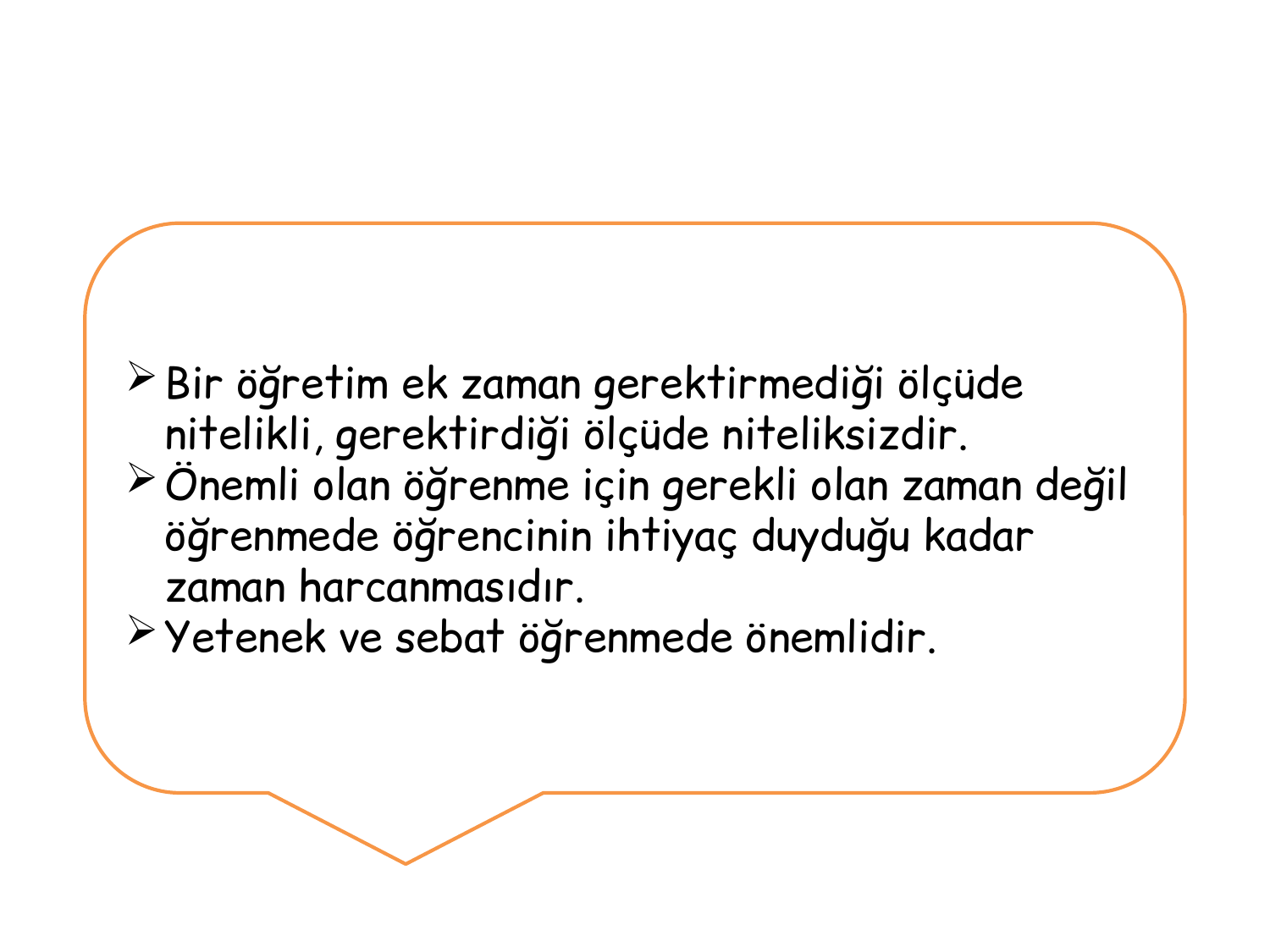

#

Bir öğretim ek zaman gerektirmediği ölçüde nitelikli, gerektirdiği ölçüde niteliksizdir.
Önemli olan öğrenme için gerekli olan zaman değil öğrenmede öğrencinin ihtiyaç duyduğu kadar zaman harcanmasıdır.
Yetenek ve sebat öğrenmede önemlidir.